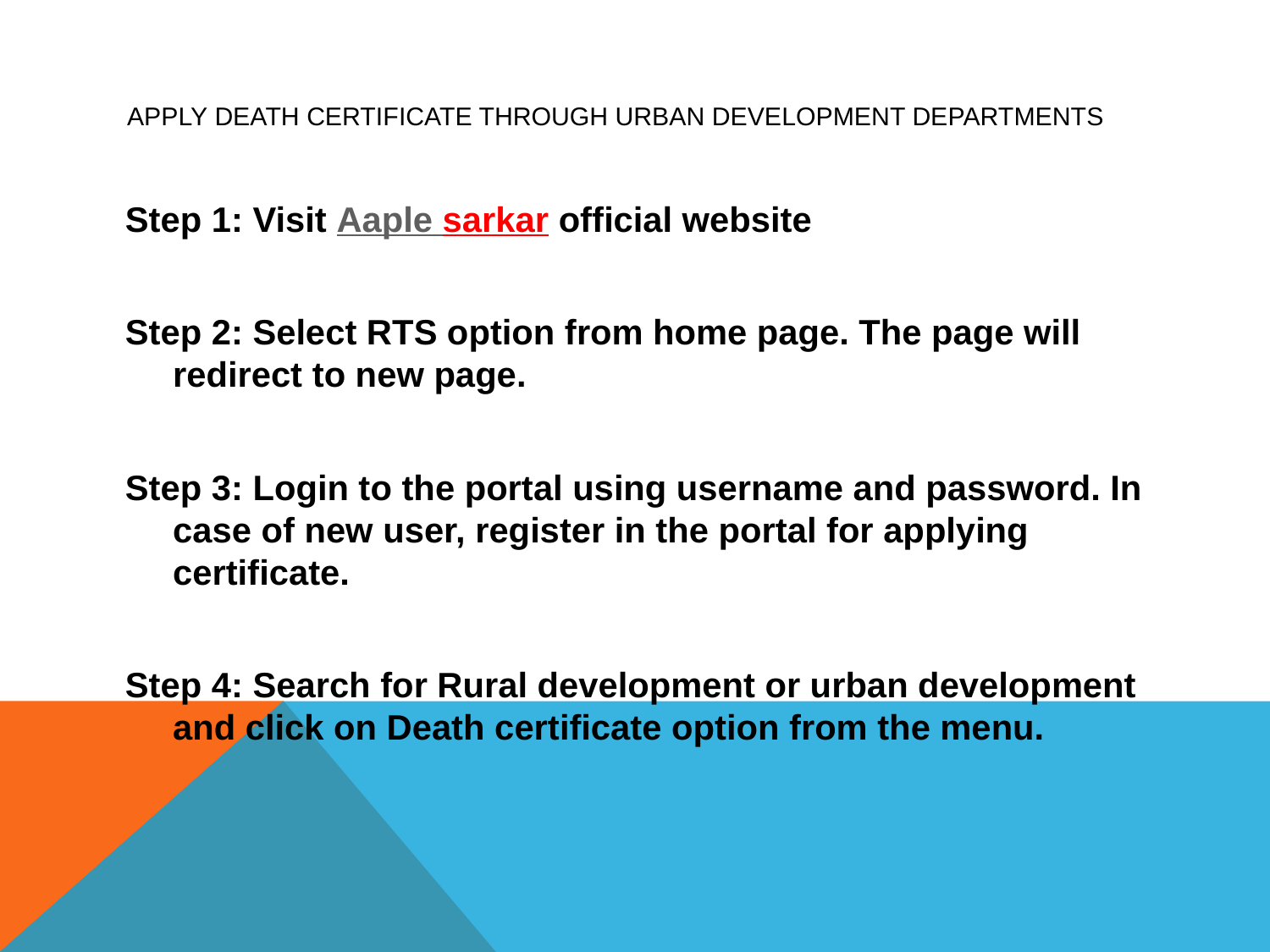

# Apply Death Certificate through Urban Development Departments
Step 1: Visit Aaple sarkar official website

Step 2: Select RTS option from home page. The page will redirect to new page.

Step 3: Login to the portal using username and password. In case of new user, register in the portal for applying certificate.

Step 4: Search for Rural development or urban development and click on Death certificate option from the menu.